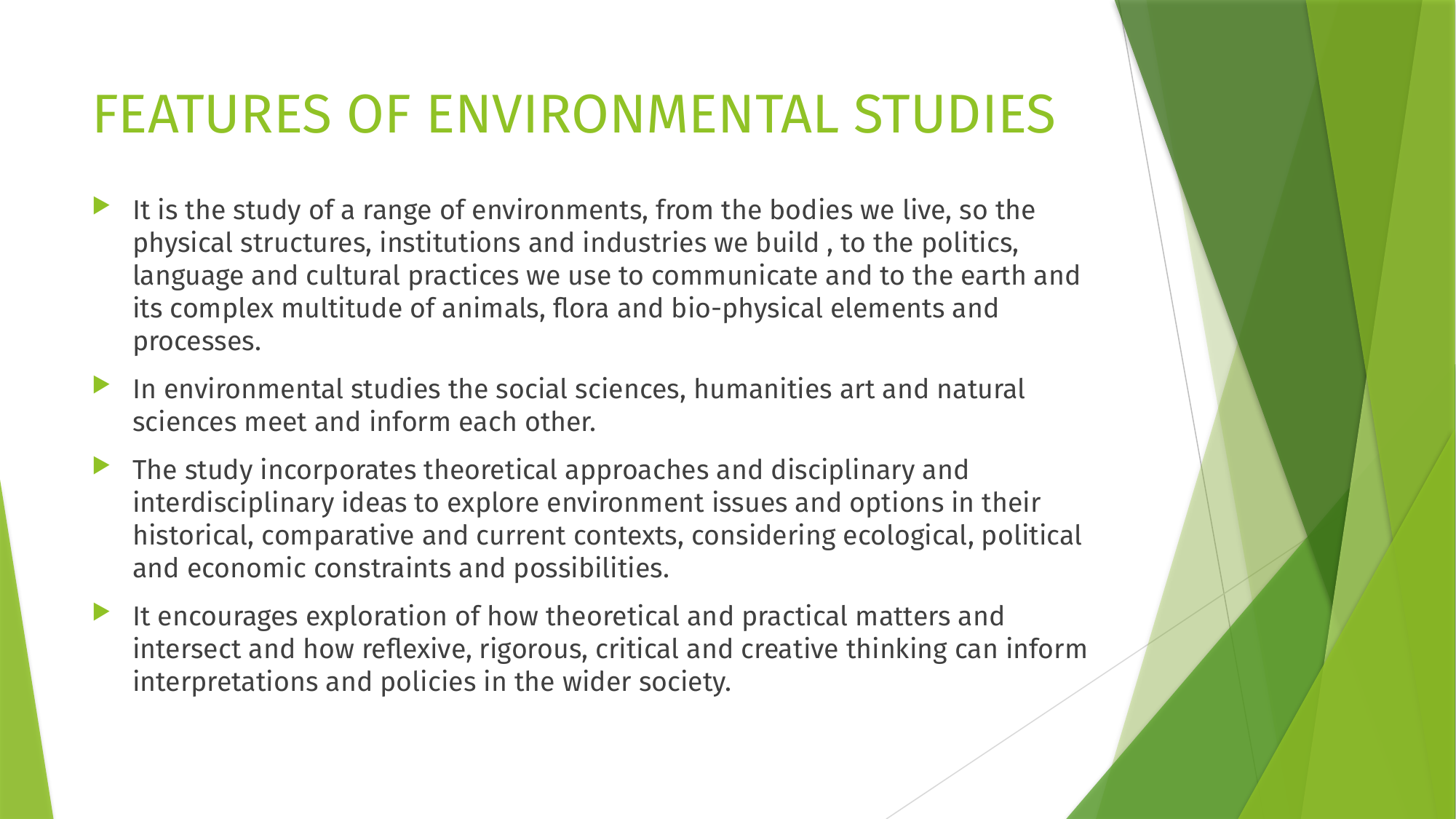

# FEATURES OF ENVIRONMENTAL STUDIES
It is the study of a range of environments, from the bodies we live, so the physical structures, institutions and industries we build , to the politics, language and cultural practices we use to communicate and to the earth and its complex multitude of animals, flora and bio-physical elements and processes.
In environmental studies the social sciences, humanities art and natural sciences meet and inform each other.
The study incorporates theoretical approaches and disciplinary and interdisciplinary ideas to explore environment issues and options in their historical, comparative and current contexts, considering ecological, political and economic constraints and possibilities.
It encourages exploration of how theoretical and practical matters and intersect and how reflexive, rigorous, critical and creative thinking can inform interpretations and policies in the wider society.